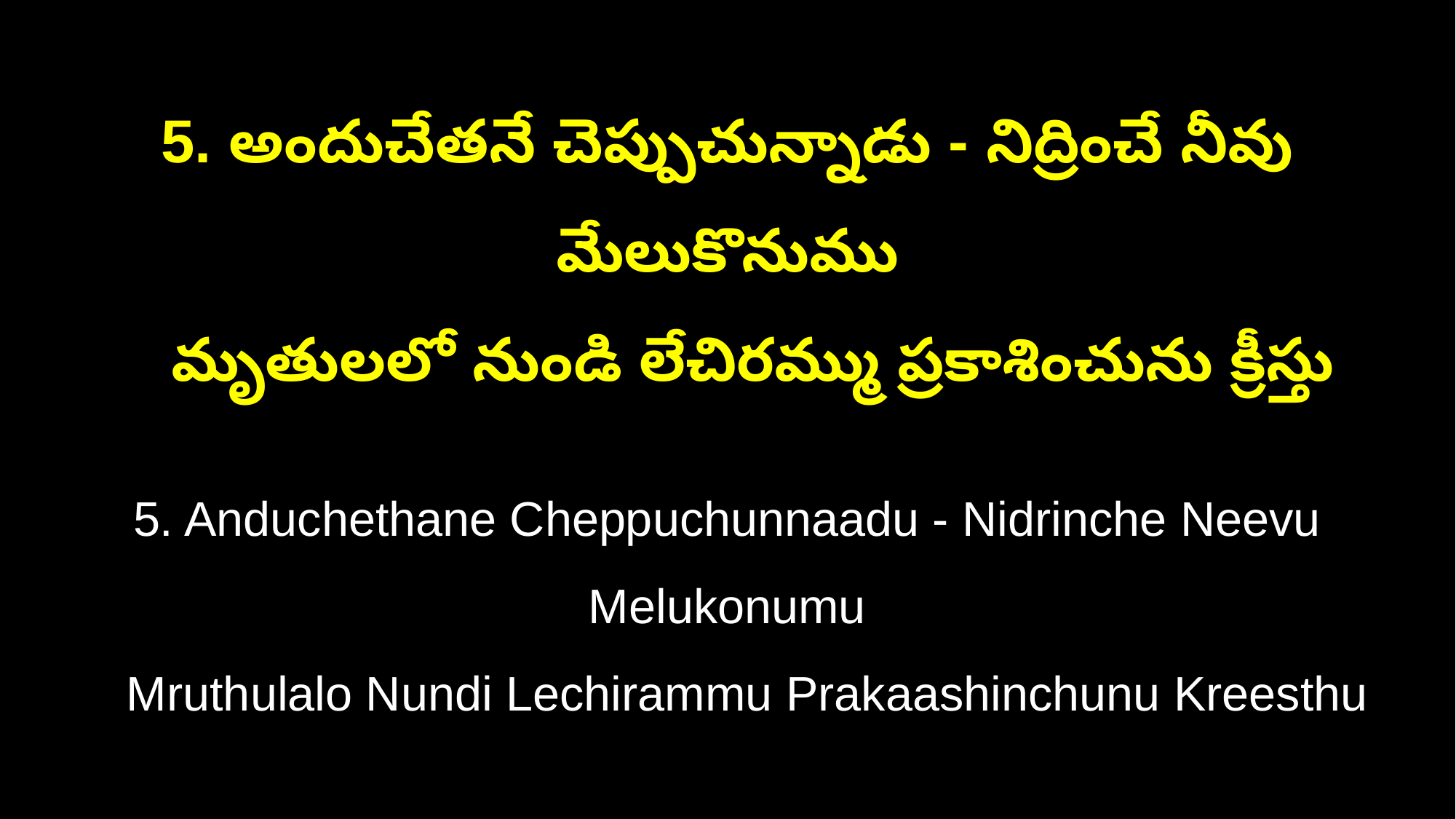

5. అందుచేతనే చెప్పుచున్నాడు - నిద్రించే నీవు మేలుకొనుము
   మృతులలో నుండి లేచిరమ్ము ప్రకాశించును క్రీస్తు
5. Anduchethane Cheppuchunnaadu - Nidrinche Neevu Melukonumu
   Mruthulalo Nundi Lechirammu Prakaashinchunu Kreesthu